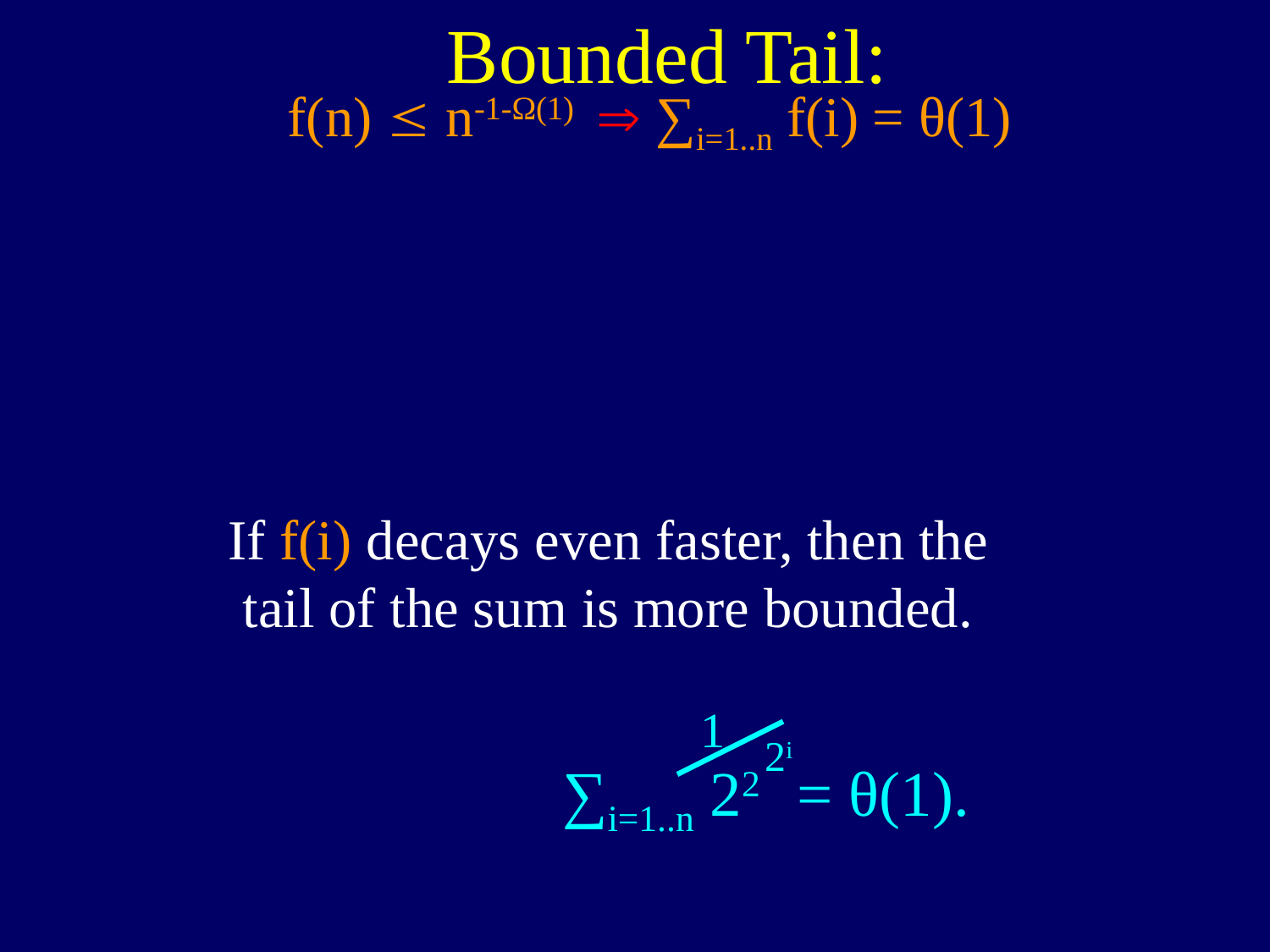

Bounded Tail:
f(n) ≤ n-1-Ω(1)  ⇒ ∑i=1..n f(i) = θ(1)
If f(i) decays even faster, then the tail of the sum is more bounded.
1

2i
∑i=1..n 22    = θ(1).